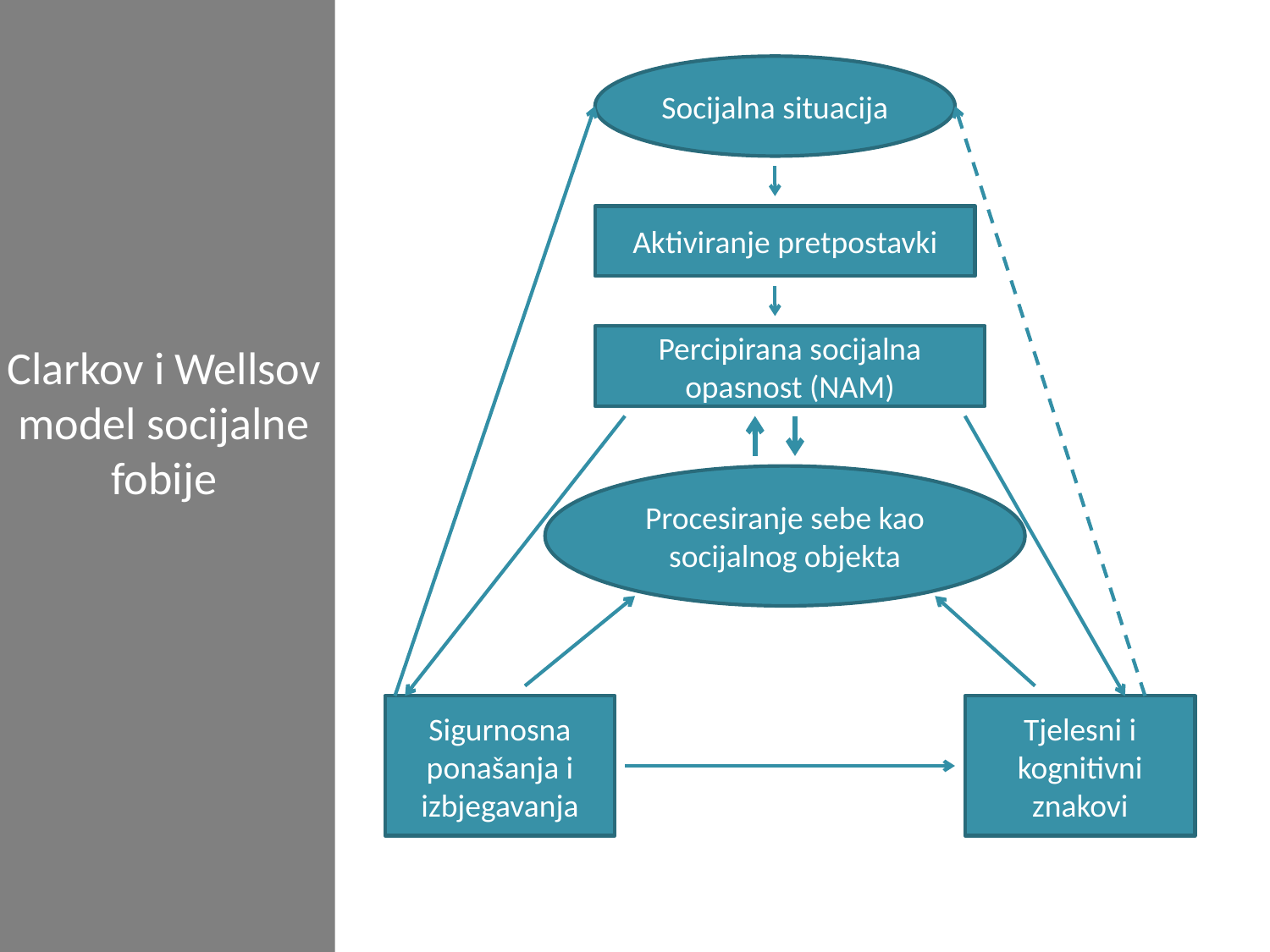

# Clarkov i Wellsov model socijalne fobije
Socijalna situacija
Aktiviranje pretpostavki
Percipirana socijalna opasnost (NAM)
Procesiranje sebe kao socijalnog objekta
Sigurnosna ponašanja i izbjegavanja
Tjelesni i kognitivni znakovi